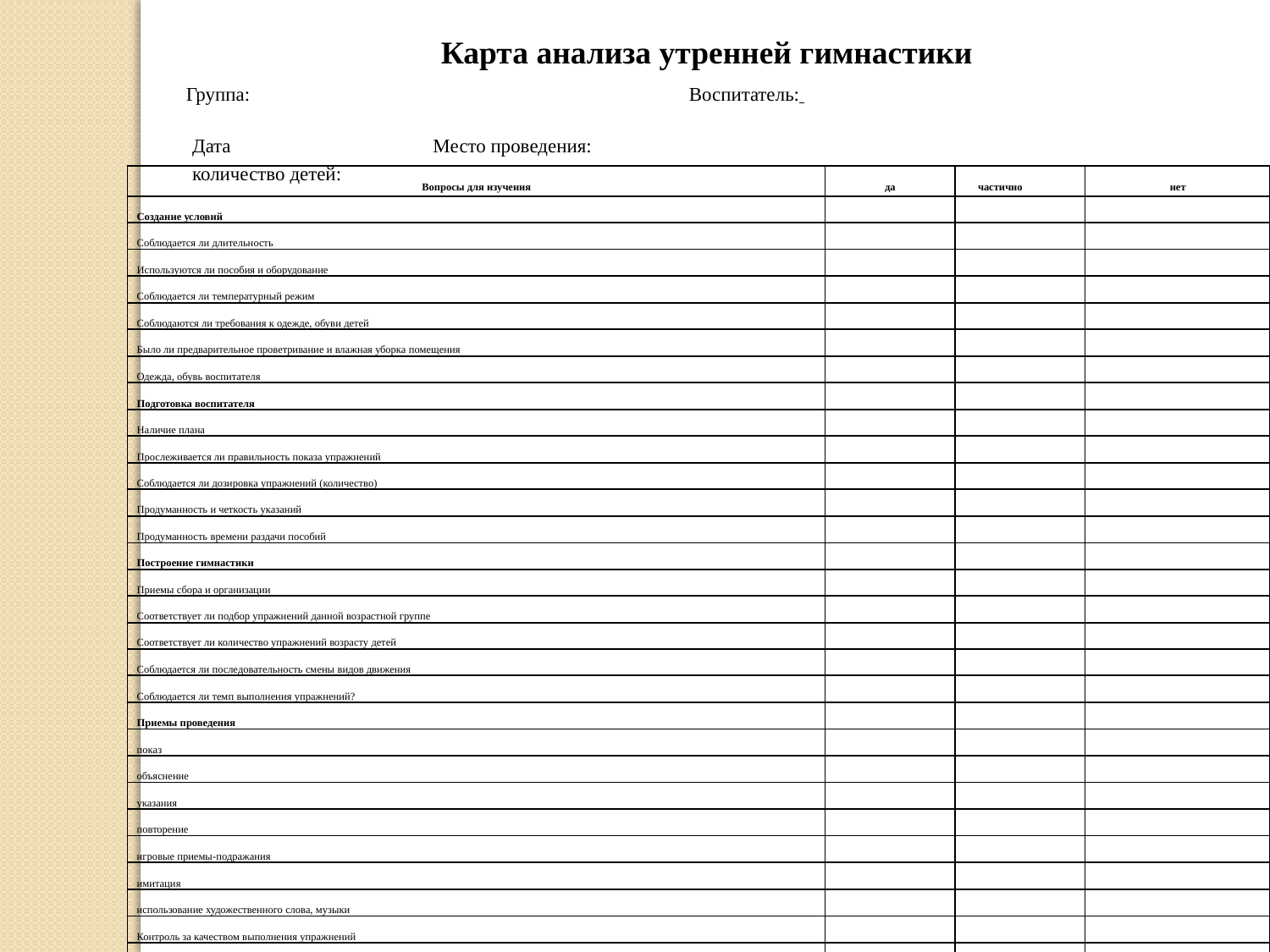

Карта анализа утренней гимнастики
Группа:	Воспитатель:
Дата	Место проведения:	количество детей:
| Вопросы для изучения | да | частично | нет |
| --- | --- | --- | --- |
| Создание условий |  |  |  |
| Соблюдается ли длительность |  |  |  |
| Используются ли пособия и оборудование |  |  |  |
| Соблюдается ли температурный режим |  |  |  |
| Соблюдаются ли требования к одежде, обуви детей |  |  |  |
| Было ли предварительное проветривание и влажная уборка помещения |  |  |  |
| Одежда, обувь воспитателя |  |  |  |
| Подготовка воспитателя |  |  |  |
| Наличие плана |  |  |  |
| Прослеживается ли правильность показа упражнений |  |  |  |
| Соблюдается ли дозировка упражнений (количество) |  |  |  |
| Продуманность и четкость указаний |  |  |  |
| Продуманность времени раздачи пособий |  |  |  |
| Построение гимнастики |  |  |  |
| Приемы сбора и организации |  |  |  |
| Соответствует ли подбор упражнений данной возрастной группе |  |  |  |
| Соответствует ли количество упражнений возрасту детей |  |  |  |
| Соблюдается ли последовательность смены видов движения |  |  |  |
| Соблюдается ли темп выполнения упражнений? |  |  |  |
| Приемы проведения |  |  |  |
| показ |  |  |  |
| объяснение |  |  |  |
| указания |  |  |  |
| повторение |  |  |  |
| игровые приемы-подражания |  |  |  |
| имитация |  |  |  |
| использование художественного слова, музыки |  |  |  |
| Контроль за качеством выполнения упражнений |  |  |  |
| Соответствие физической нагрузки возрасту детей данной группы |  |  |  |
| Эмоциональная нагрузка, поведение |  |  |  |
| Интерес детей |  |  |  |
| Хорошее настроение |  |  |  |
| Дисциплина, внимание |  |  |  |
| Проводится ли упражнение на дыхание |  |  |  |
| Уровень проведения утренней гимнастики | высокий | средний | низкий |